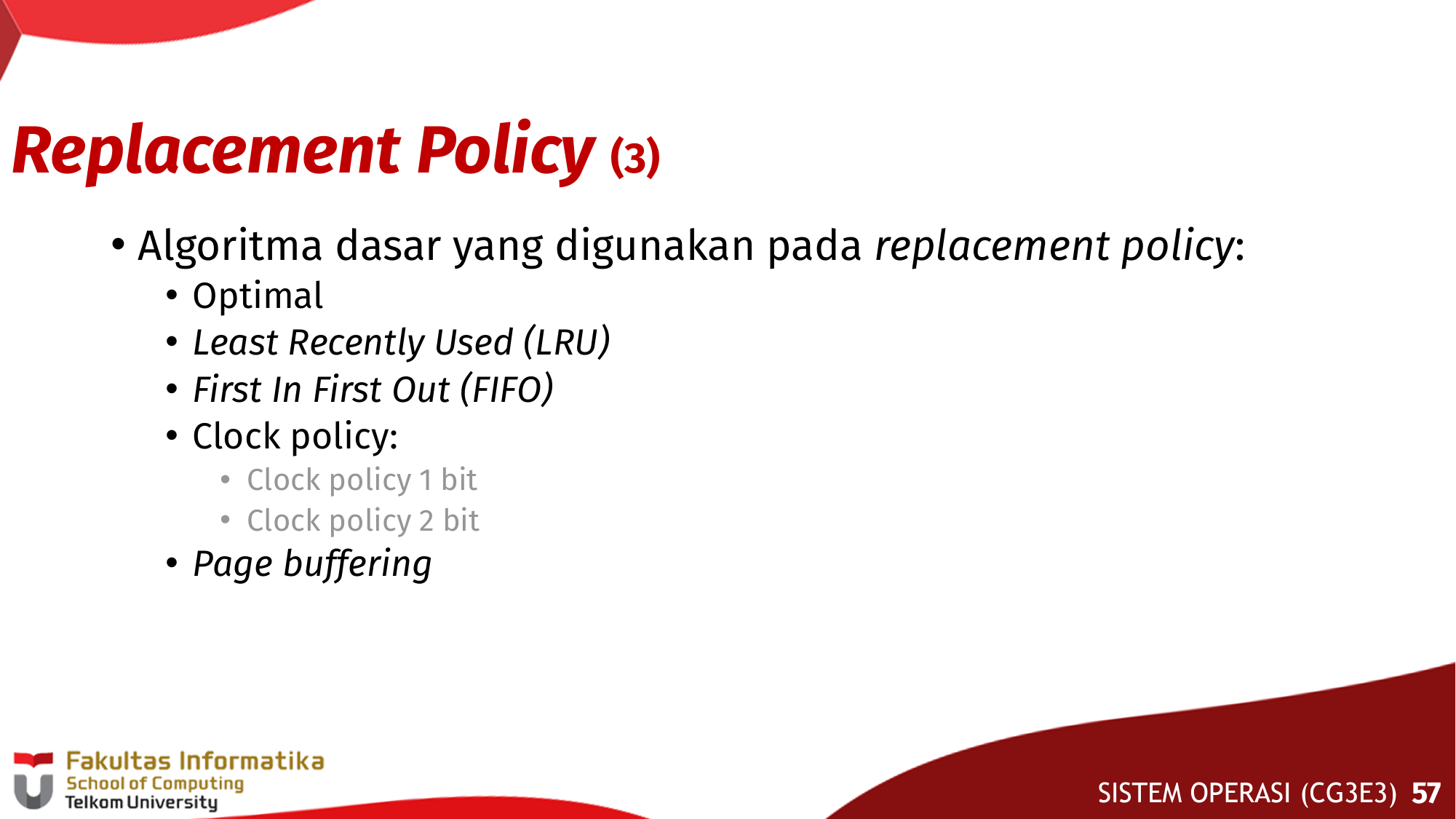

# Replacement Policy (3)
Algoritma dasar yang digunakan pada replacement policy:
Optimal
Least Recently Used (LRU)
First In First Out (FIFO)
Clock policy:
Clock policy 1 bit
Clock policy 2 bit
Page buffering
57